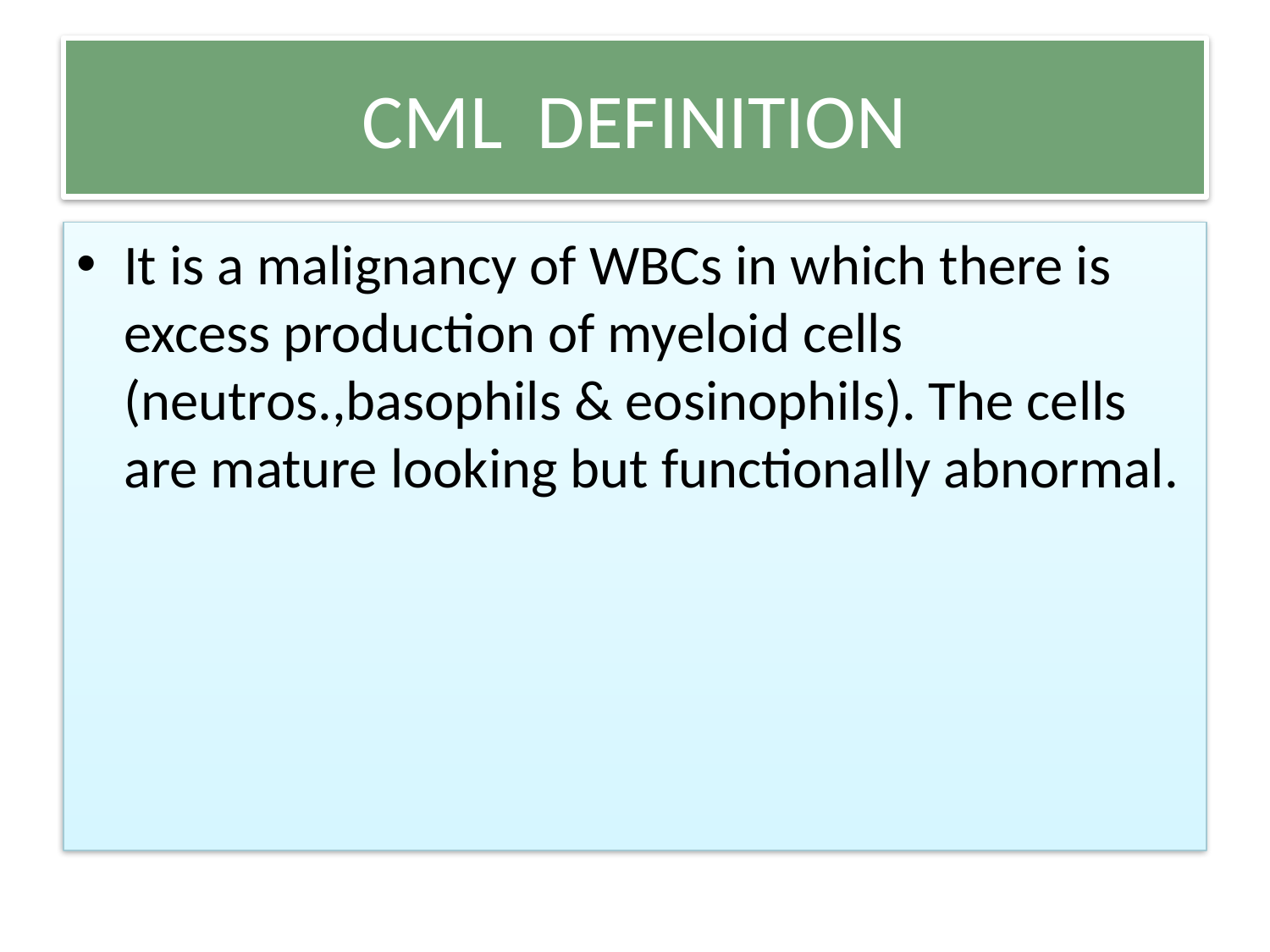

# CML  DEFINITION
It is a malignancy of WBCs in which there is excess production of myeloid cells (neutros.,basophils & eosinophils). The cells are mature looking but functionally abnormal.